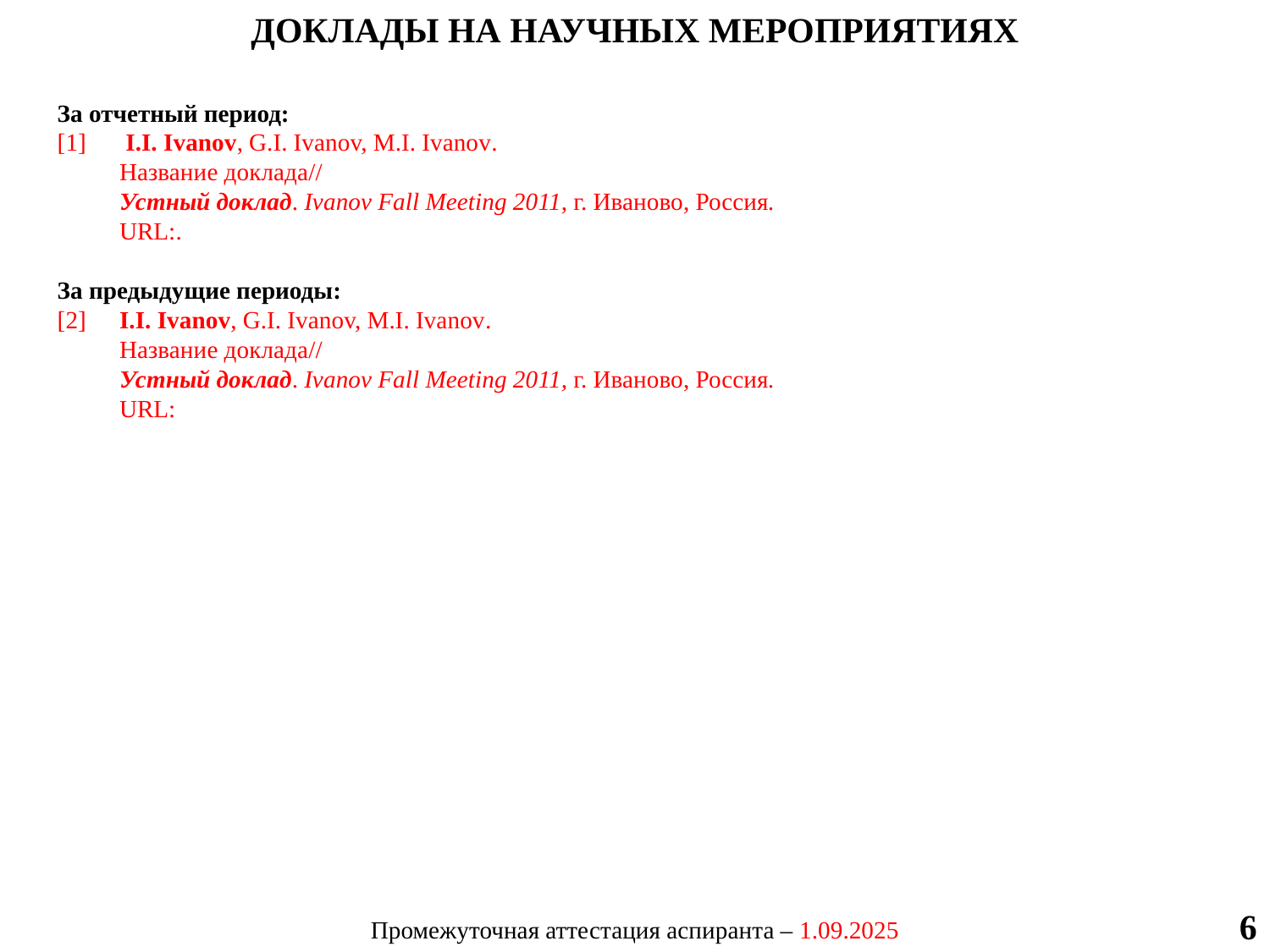

ДОКЛАДЫ НА НАУЧНЫХ МЕРОПРИЯТИЯХ
За отчетный период:
[1]	 I.I. Ivanov, G.I. Ivanov, M.I. Ivanov.
Название доклада//
Устный доклад. Ivanov Fall Meeting 2011, г. Иваново, Россия.
URL:.

За предыдущие периоды:
[2]	I.I. Ivanov, G.I. Ivanov, M.I. Ivanov.
Название доклада//
Устный доклад. Ivanov Fall Meeting 2011, г. Иваново, Россия.
URL:
6
Промежуточная аттестация аспиранта – 1.09.2025